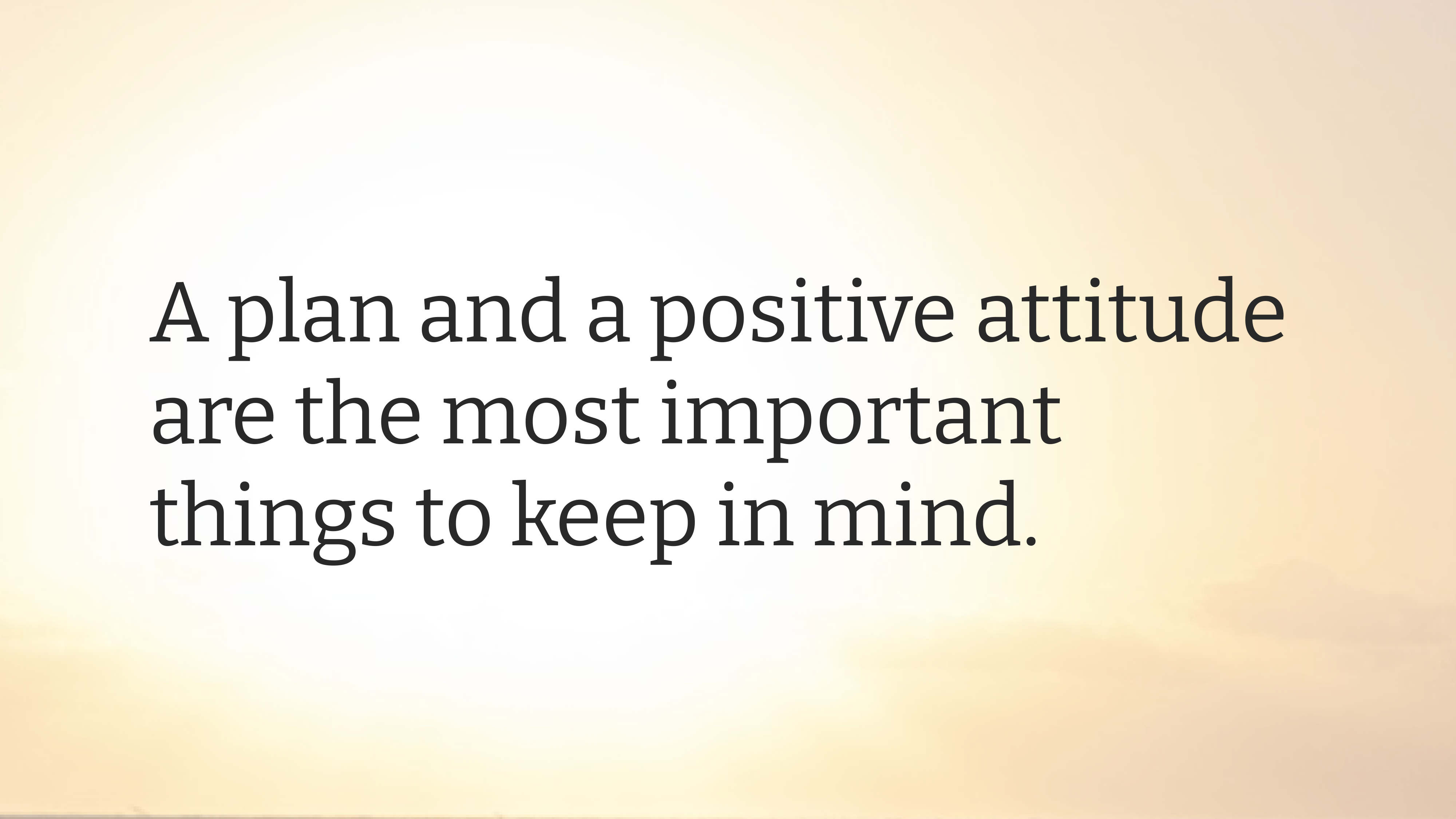

# A plan and a positive attitude are the most important things to keep in mind.